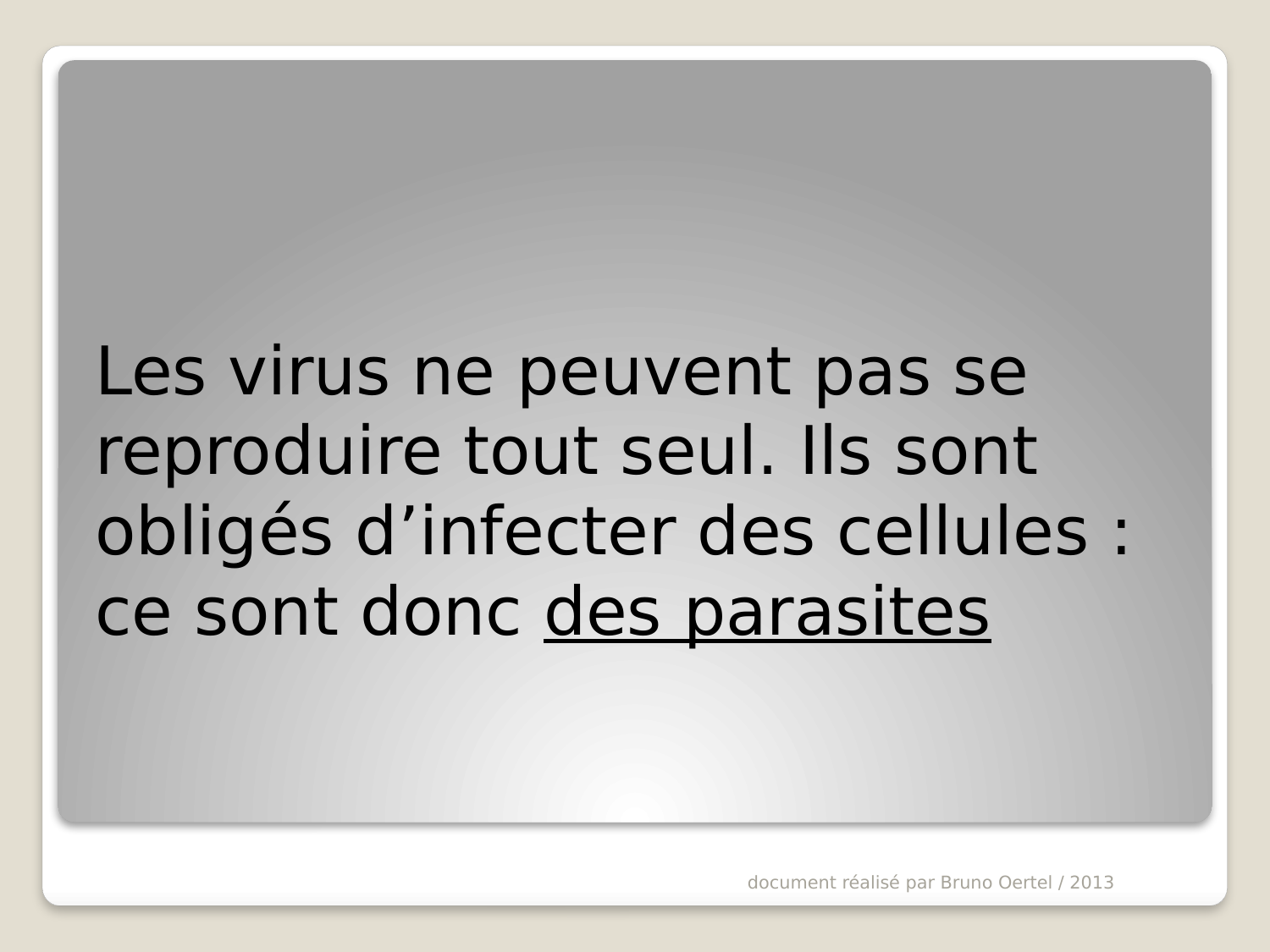

Les virus ne peuvent pas se reproduire tout seul. Ils sont obligés d’infecter des cellules : ce sont donc des parasites

document réalisé par Bruno Oertel / 2013